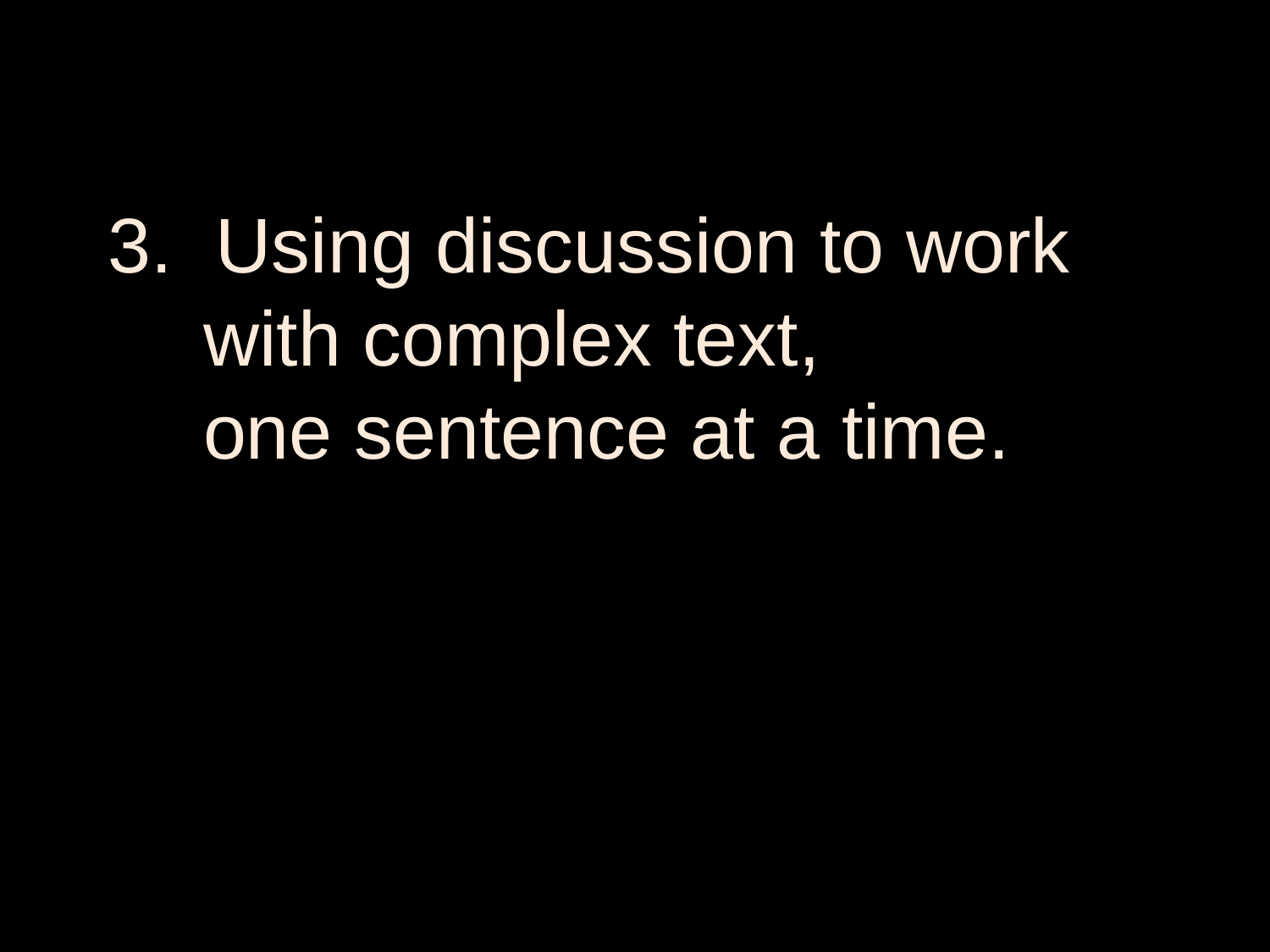

# 3.  Using discussion to work with complex text, one sentence at a time.